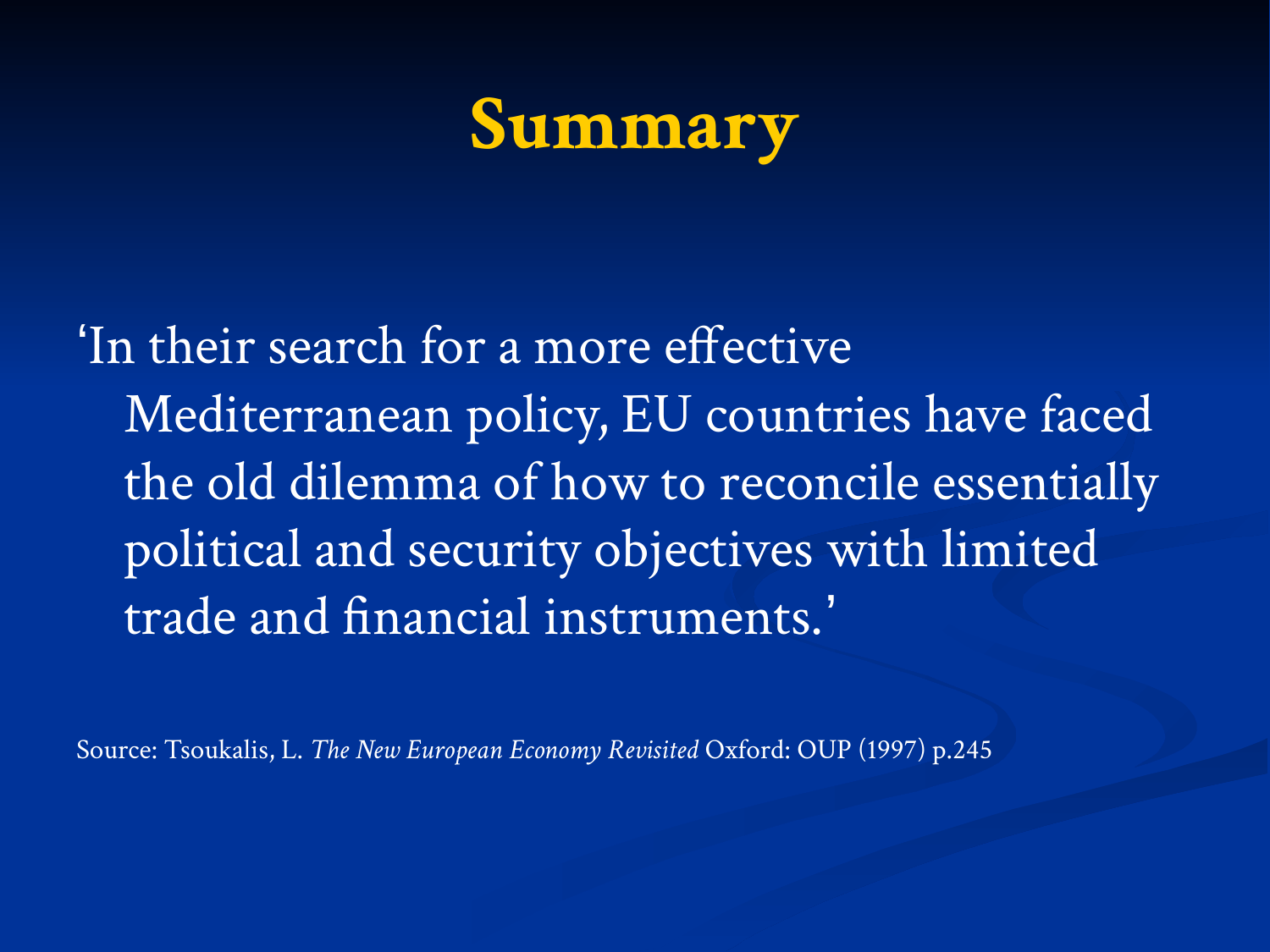

# Summary

‘In their search for a more effective Mediterranean policy, EU countries have faced the old dilemma of how to reconcile essentially political and security objectives with limited trade and financial instruments.’

Source: Tsoukalis, L. The New European Economy Revisited Oxford: OUP (1997) p.245